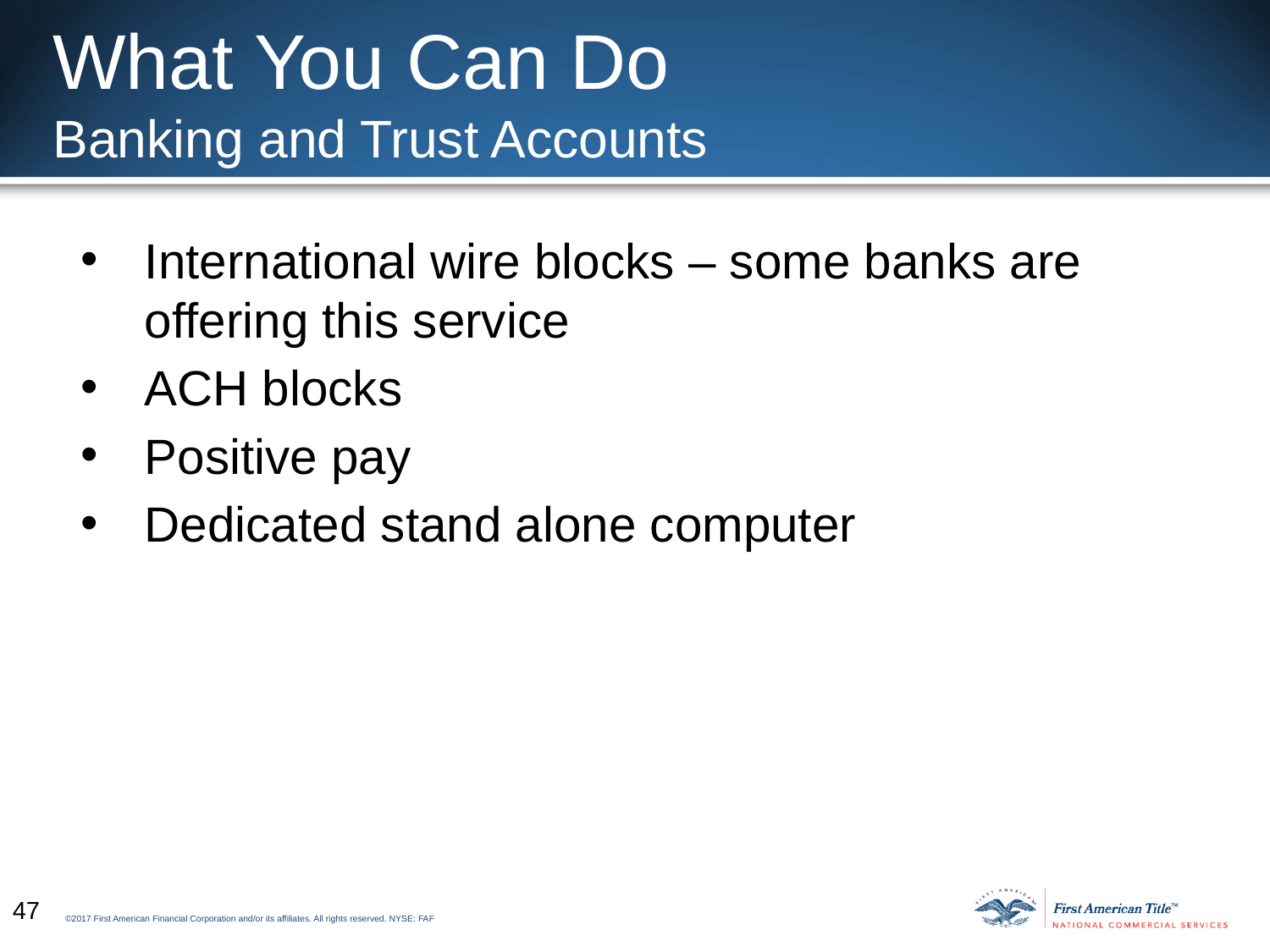

# What You Can Do Banking and Trust Accounts
International wire blocks – some banks are offering this service
ACH blocks
Positive pay
Dedicated stand alone computer

47